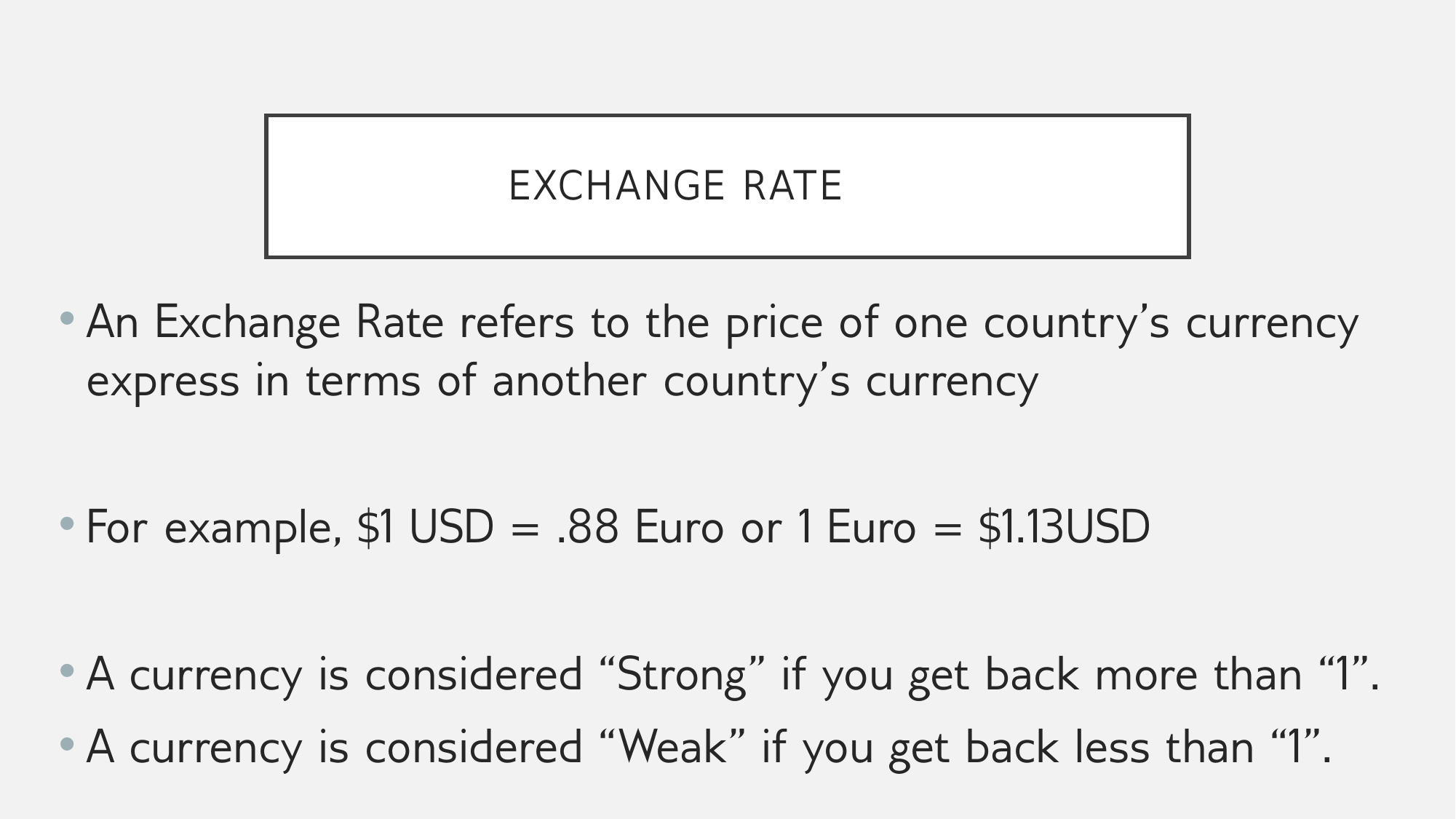

# Exchange rate
An Exchange Rate refers to the price of one country’s currency express in terms of another country’s currency

For example, $1 USD = .88 Euro or 1 Euro = $1.13USD

A currency is considered “Strong” if you get back more than “1”.
A currency is considered “Weak” if you get back less than “1”.